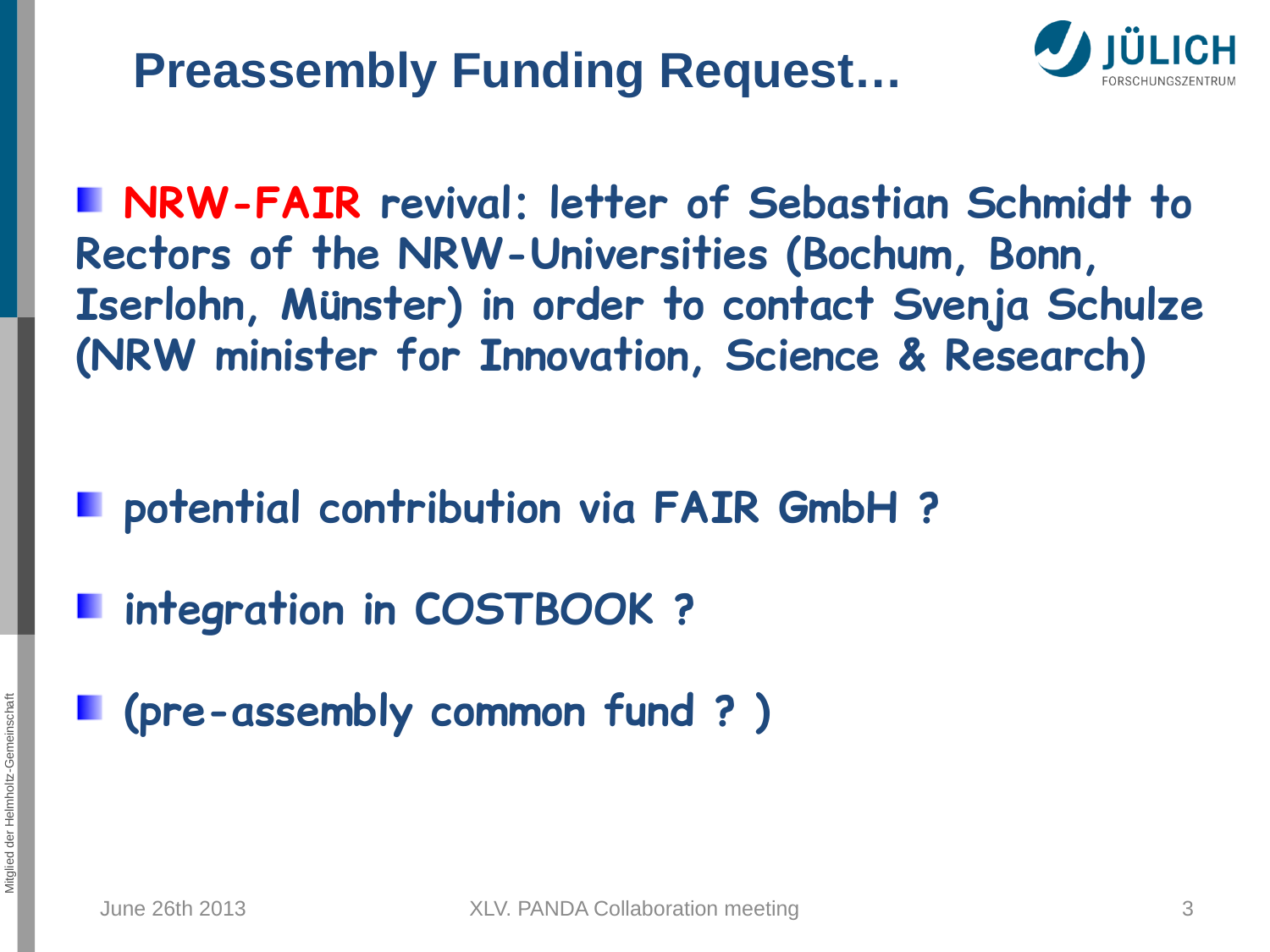

# Preassembly Funding Request…
 NRW-FAIR revival: letter of Sebastian Schmidt to Rectors of the NRW-Universities (Bochum, Bonn, Iserlohn, Münster) in order to contact Svenja Schulze (NRW minister for Innovation, Science & Research)

 potential contribution via FAIR GmbH ?

 integration in COSTBOOK ?

 (pre-assembly common fund ? )
June 26th 2013
XLV. PANDA Collaboration meeting
3